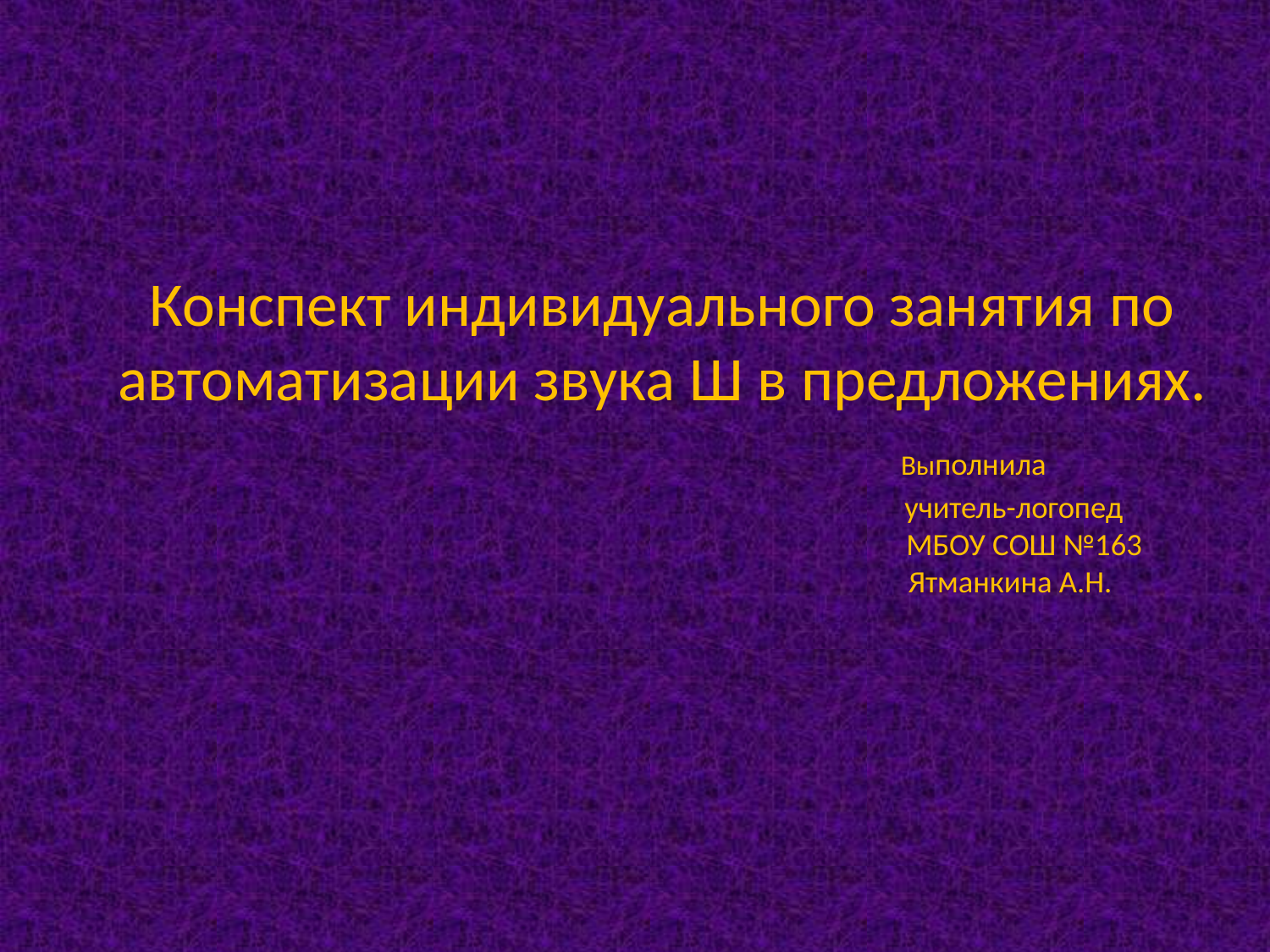

# Конспект индивидуального занятия по автоматизации звука Ш в предложениях. Выполнила учитель-логопед МБОУ СОШ №163 Ятманкина А.Н.